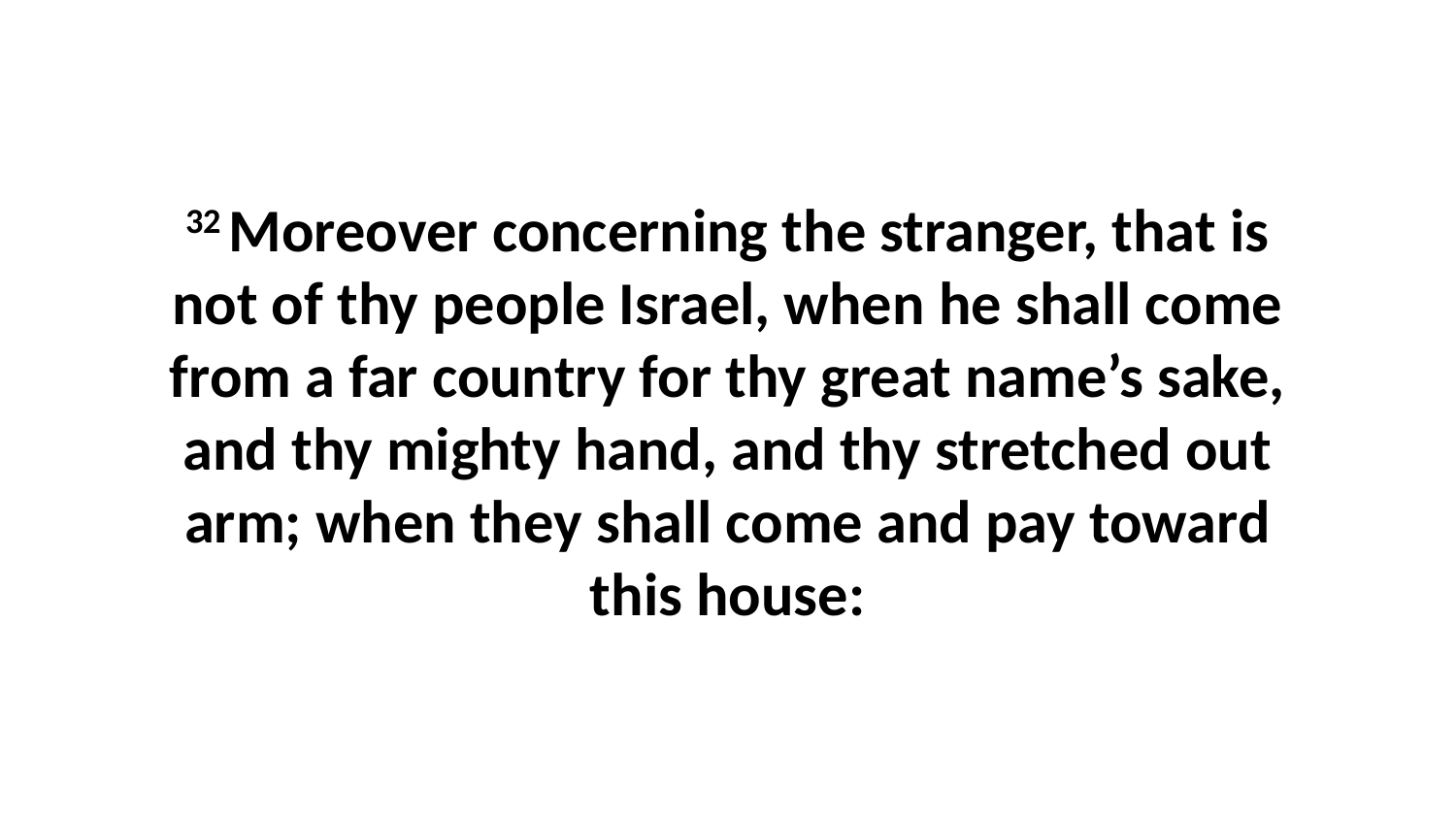

32 Moreover concerning the stranger, that is not of thy people Israel, when he shall come from a far country for thy great name’s sake, and thy mighty hand, and thy stretched out arm; when they shall come and pay toward this house: